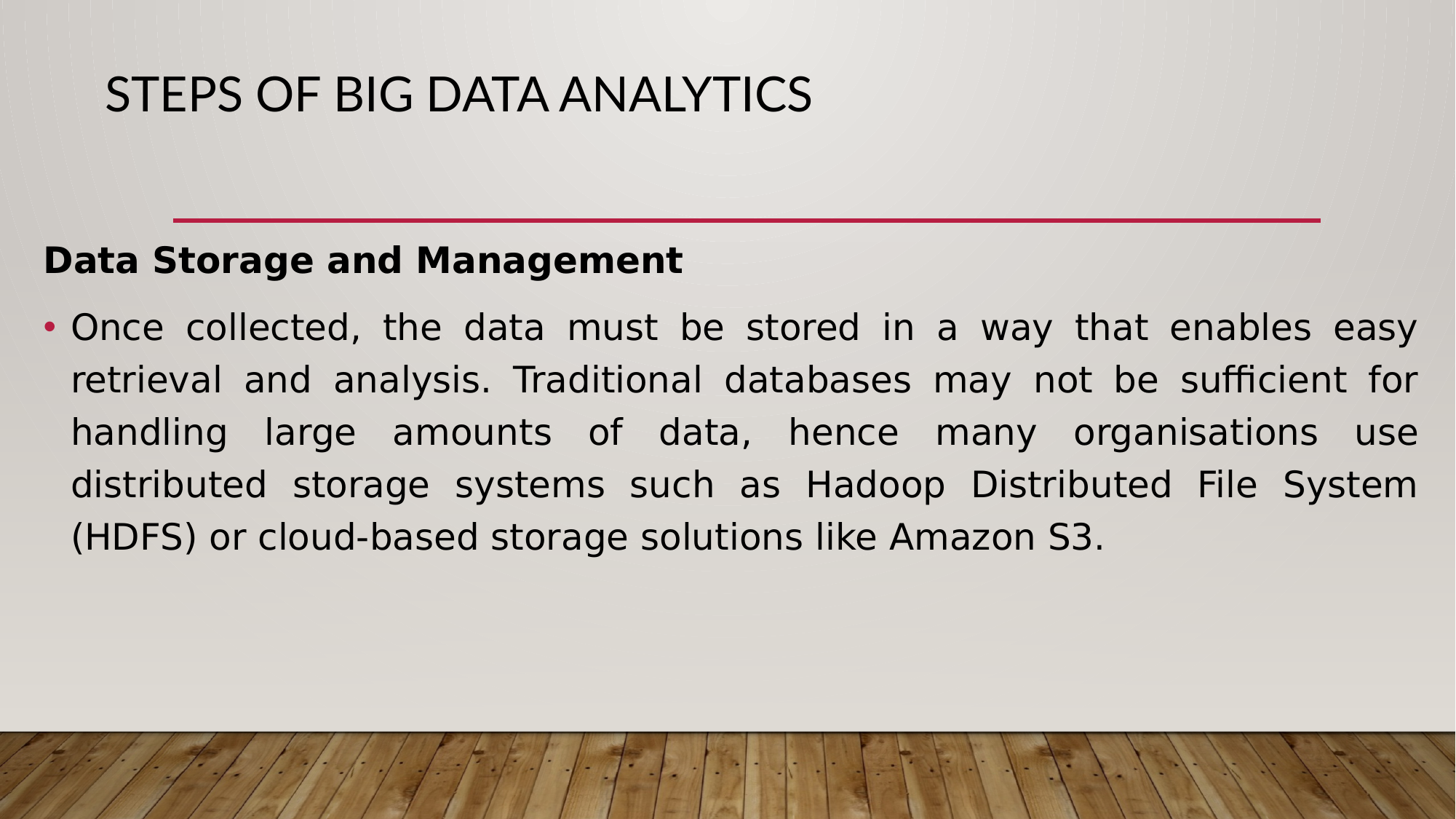

# Steps of Big Data Analytics
Data Storage and Management
Once collected, the data must be stored in a way that enables easy retrieval and analysis. Traditional databases may not be sufficient for handling large amounts of data, hence many organisations use distributed storage systems such as Hadoop Distributed File System (HDFS) or cloud-based storage solutions like Amazon S3.